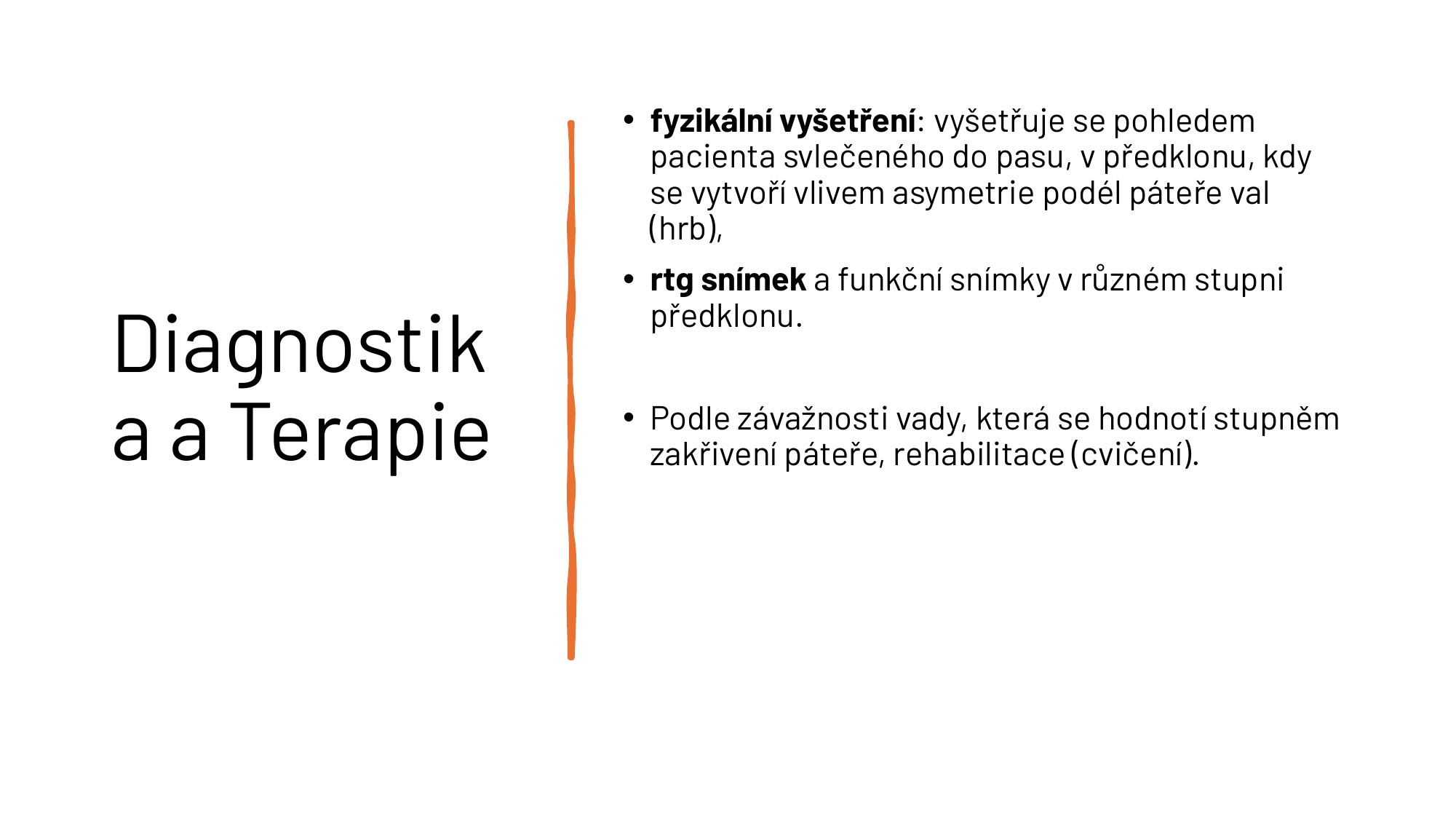

# Diagnostika a Terapie
fyzikální vyšetření: vyšetřuje se pohledem pacienta svlečeného do pasu, v předklonu, kdy se vytvoří vlivem asymetrie podél páteře val (hrb),
rtg snímek a funkční snímky v různém stupni předklonu.

Podle závažnosti vady, která se hodnotí stupněm zakřivení páteře, rehabilitace (cvičení).